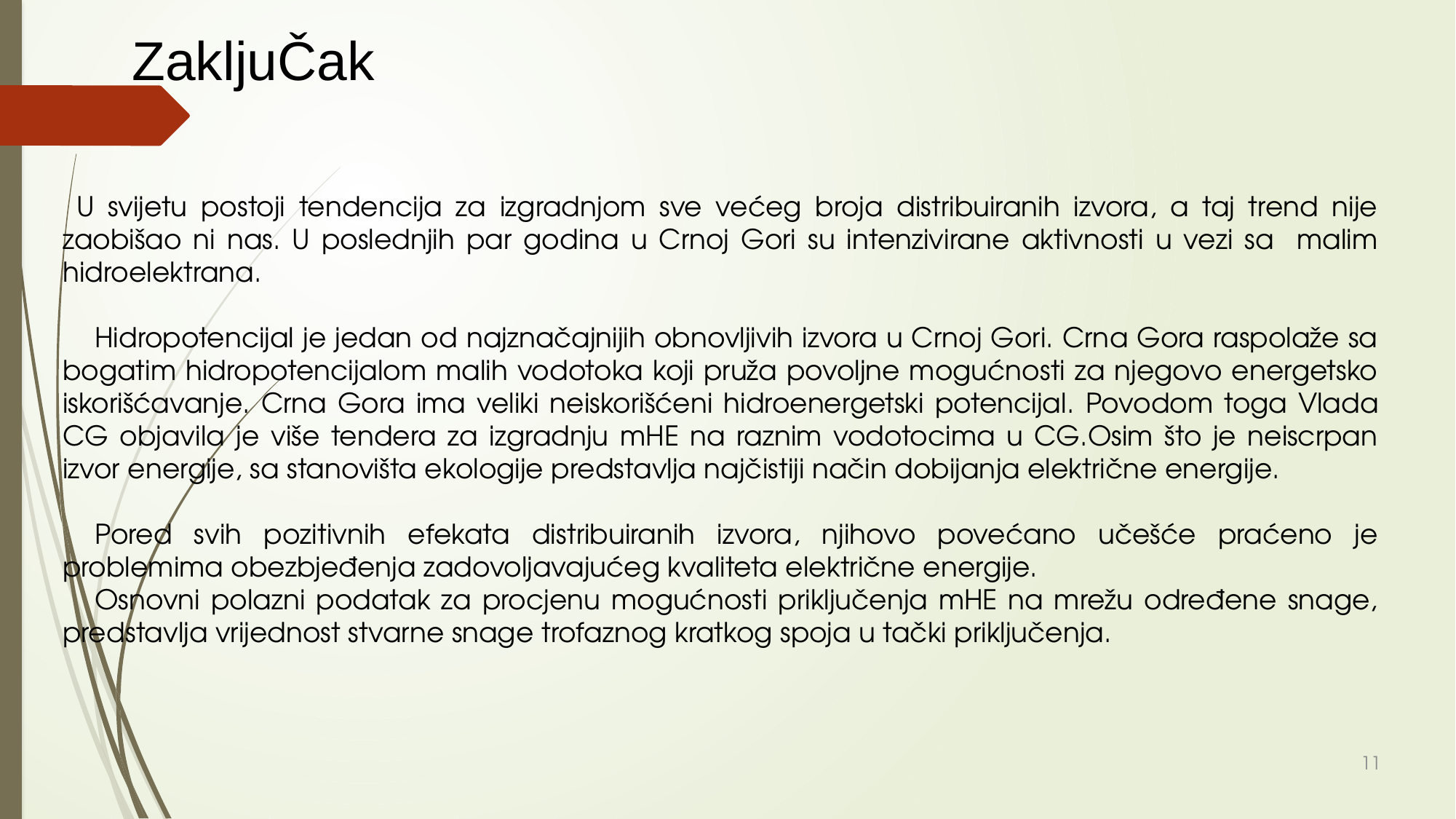

ZakljuČak

 U svijetu postoji tendencija za izgradnjom sve većeg broja distribuiranih izvora, a taj trend nije zaobišao ni nas. U poslednjih par godina u Crnoj Gori su intenzivirane aktivnosti u vezi sa  malim hidroelektrana.

Hidropotencijal je jedan od najznačajnijih obnovljivih izvora u Crnoj Gori. Crna Gora raspolaže sa bogatim hidropotencijalom malih vodotoka koji pruža povoljne mogućnosti za njegovo energetsko iskorišćavanje. Crna Gora ima veliki neiskorišćeni hidroenergetski potencijal. Povodom toga Vlada CG objavila je više tendera za izgradnju mHE na raznim vodotocima u CG.Osim što je neiscrpan izvor energije, sa stanovišta ekologije predstavlja najčistiji način dobijanja električne energije.

Pored svih pozitivnih efekata distribuiranih izvora, njihovo povećano učešće praćeno je problemima obezbjeđenja zadovoljavajućeg kvaliteta električne energije.
Osnovni polazni podatak za procjenu mogućnosti priključenja mHE na mrežu određene snage, predstavlja vrijednost stvarne snage trofaznog kratkog spoja u tački priključenja.

11